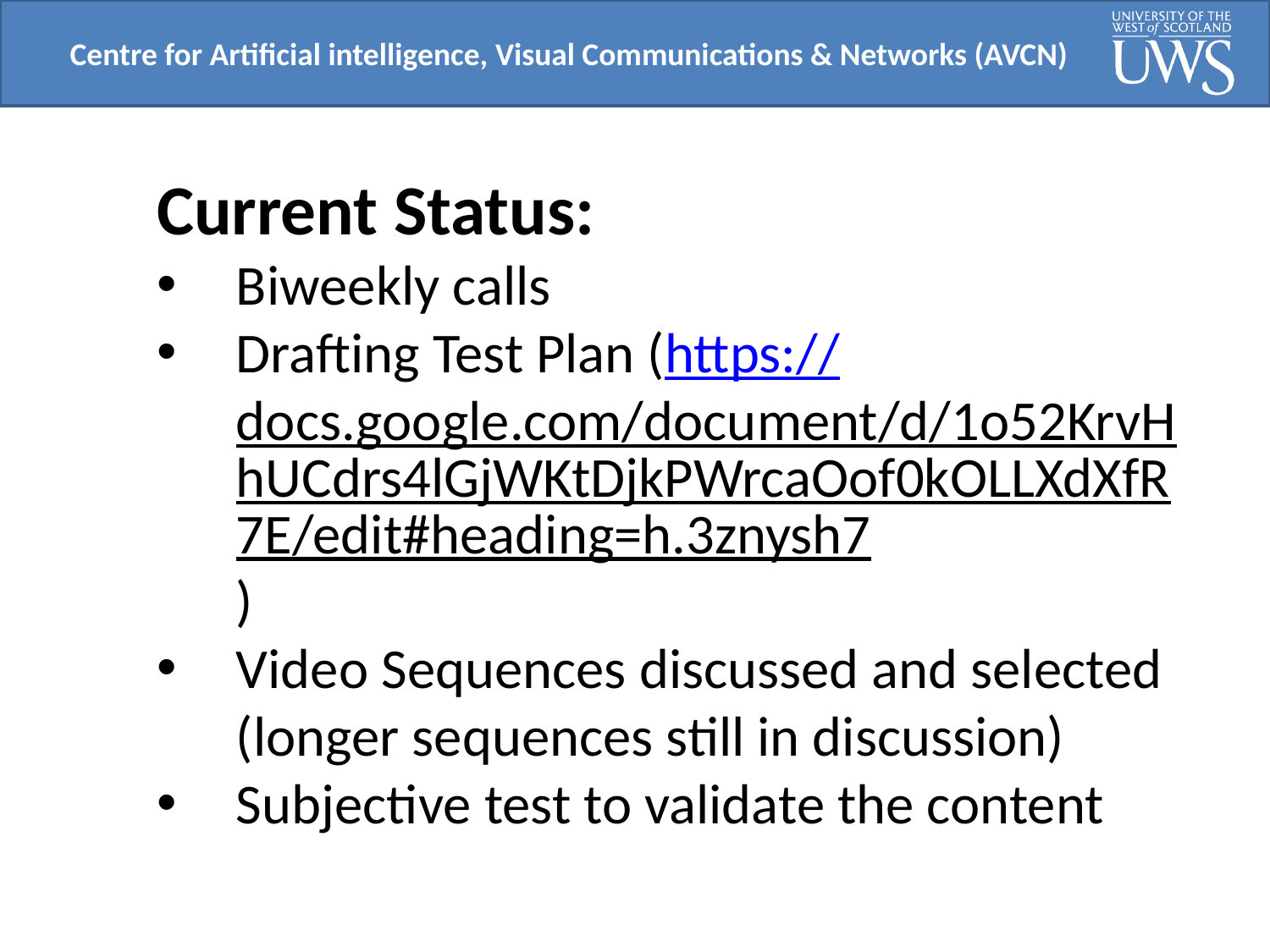

Current Status:
Biweekly calls
Drafting Test Plan (https://docs.google.com/document/d/1o52KrvHhUCdrs4lGjWKtDjkPWrcaOof0kOLLXdXfR7E/edit#heading=h.3znysh7)
Video Sequences discussed and selected (longer sequences still in discussion)
Subjective test to validate the content